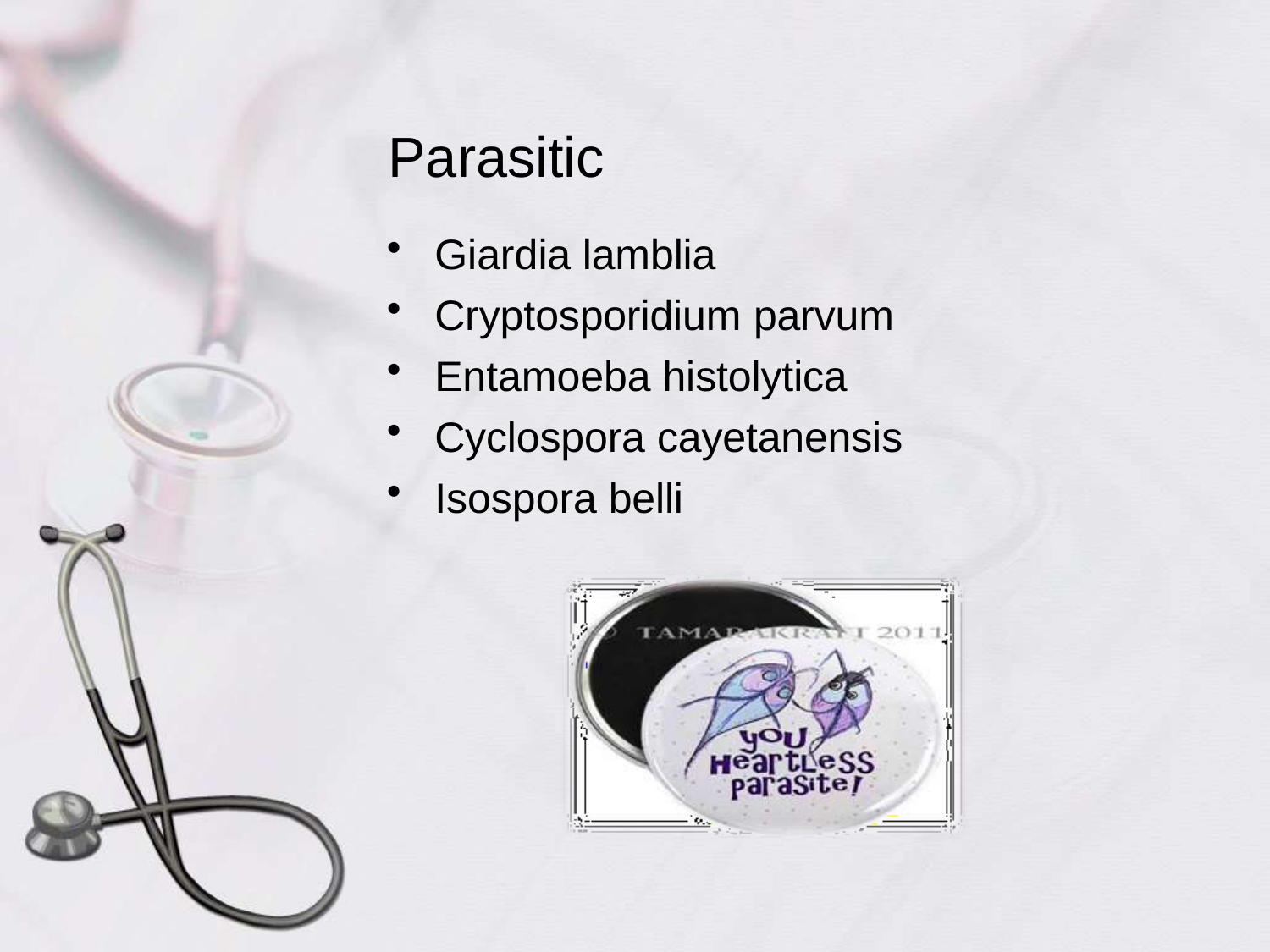

# Parasitic
Giardia lamblia
Cryptosporidium parvum
Entamoeba histolytica
Cyclospora cayetanensis
Isospora belli